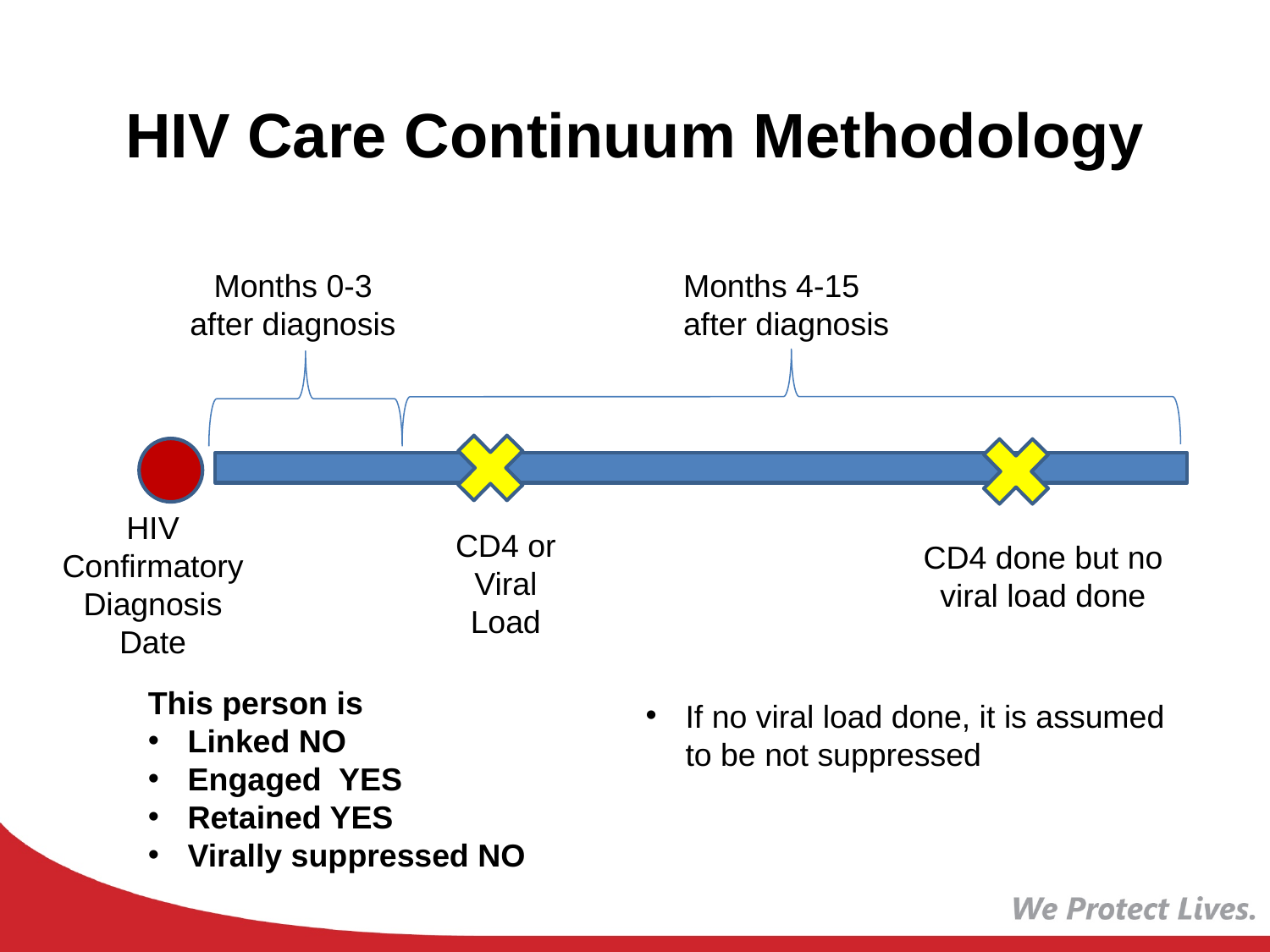

# HIV Care Continuum Methodology
Months 4-15 after diagnosis
Months 0-3 after diagnosis

HIV Confirmatory Diagnosis Date
CD4 or Viral Load
CD4 done but no viral load done
This person is
Linked NO
Engaged  YES
Retained YES
Virally suppressed NO
If no viral load done, it is assumed to be not suppressed